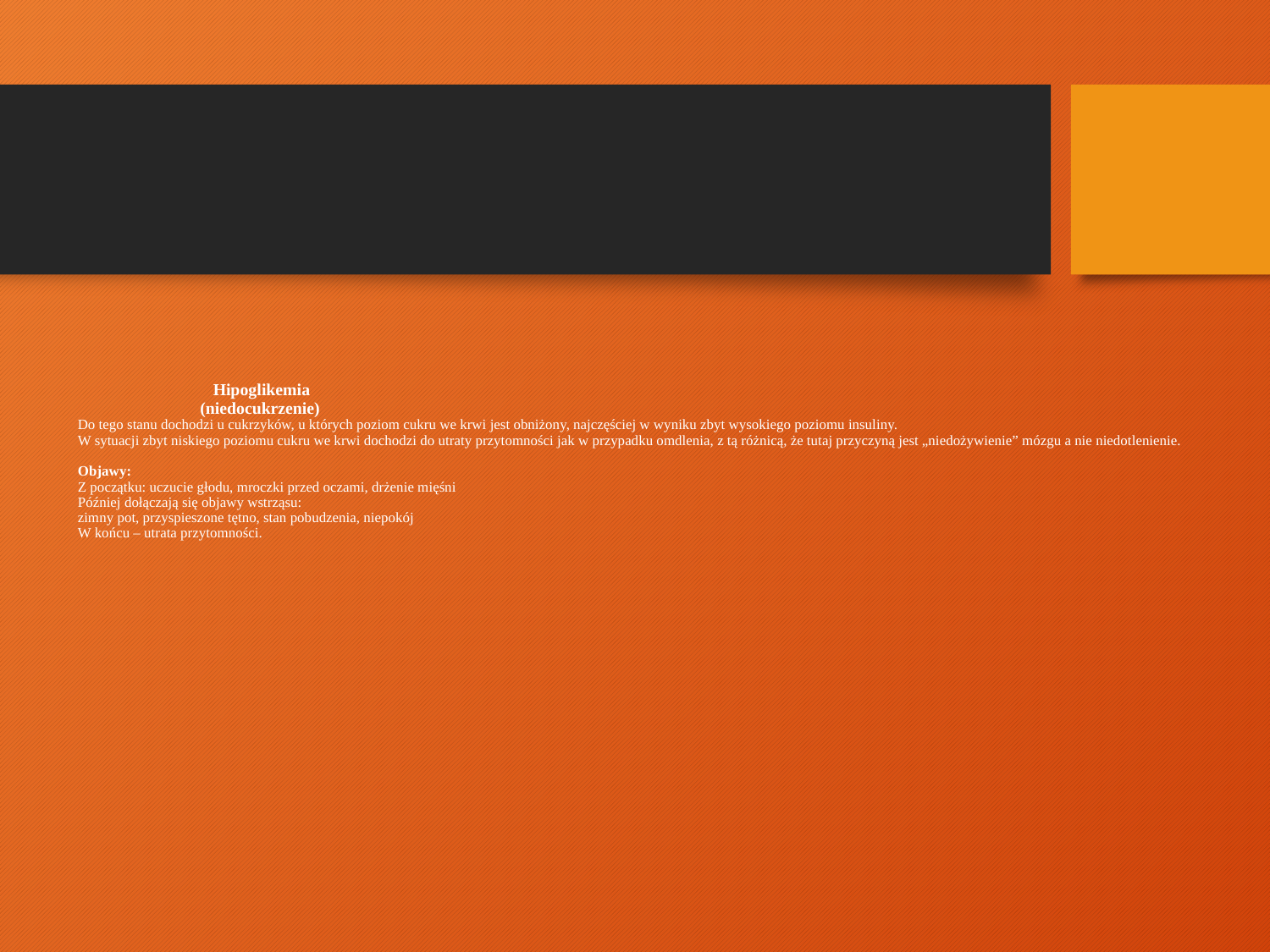

# Hipoglikemia (niedocukrzenie) Do tego stanu dochodzi u cukrzyków, u których poziom cukru we krwi jest obniżony, najczęściej w wyniku zbyt wysokiego poziomu insuliny. W sytuacji zbyt niskiego poziomu cukru we krwi dochodzi do utraty przytomności jak w przypadku omdlenia, z tą różnicą, że tutaj przyczyną jest „niedożywienie” mózgu a nie niedotlenienie. Objawy: Z początku: uczucie głodu, mroczki przed oczami, drżenie mięśni Później dołączają się objawy wstrząsu: zimny pot, przyspieszone tętno, stan pobudzenia, niepokój W końcu – utrata przytomności.